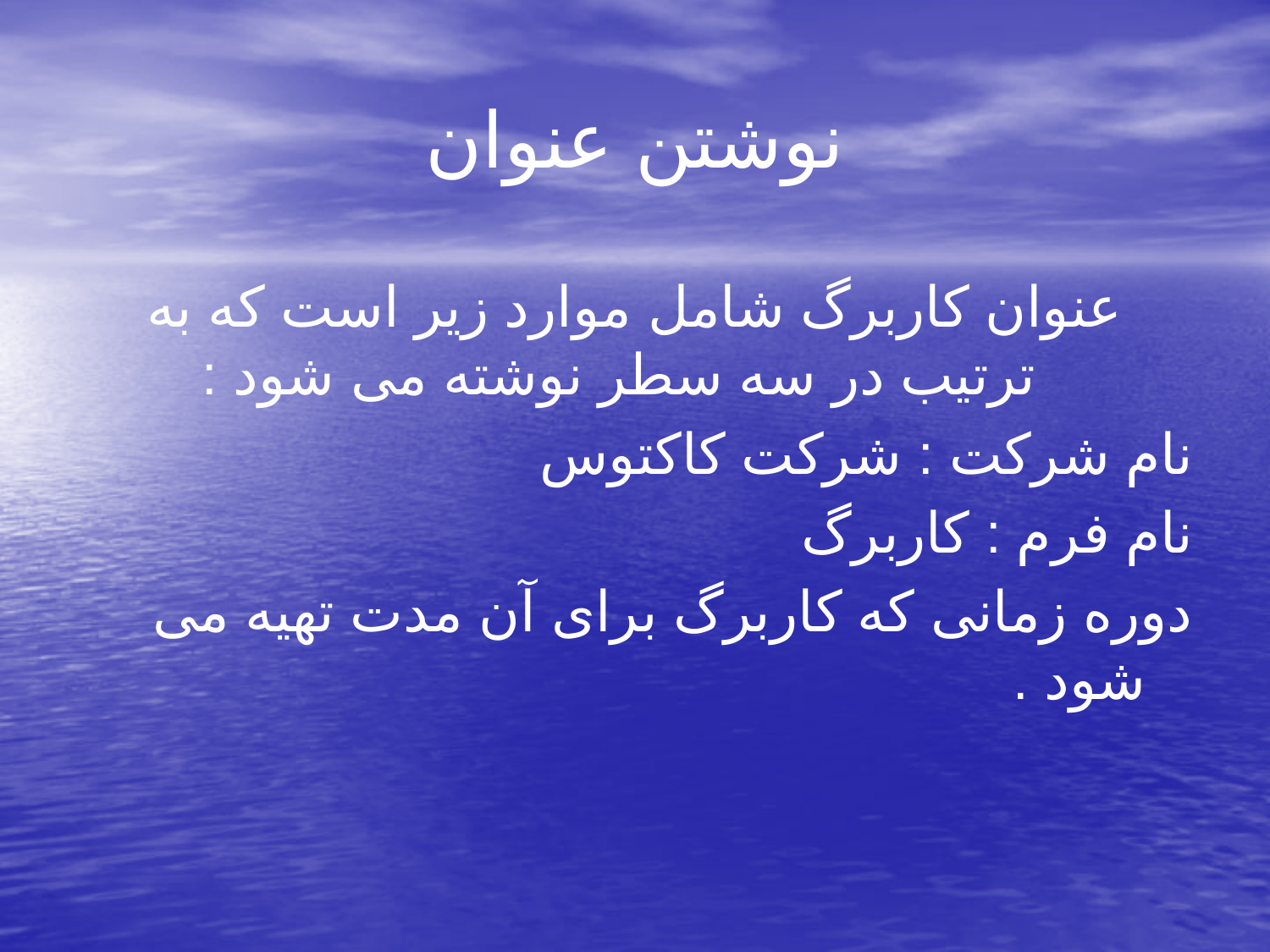

# نوشتن عنوان
عنوان کاربرگ شامل موارد زیر است که به ترتیب در سه سطر نوشته می شود :
نام شرکت : شرکت کاکتوس
نام فرم : کاربرگ
دوره زمانی که کاربرگ برای آن مدت تهیه می شود .